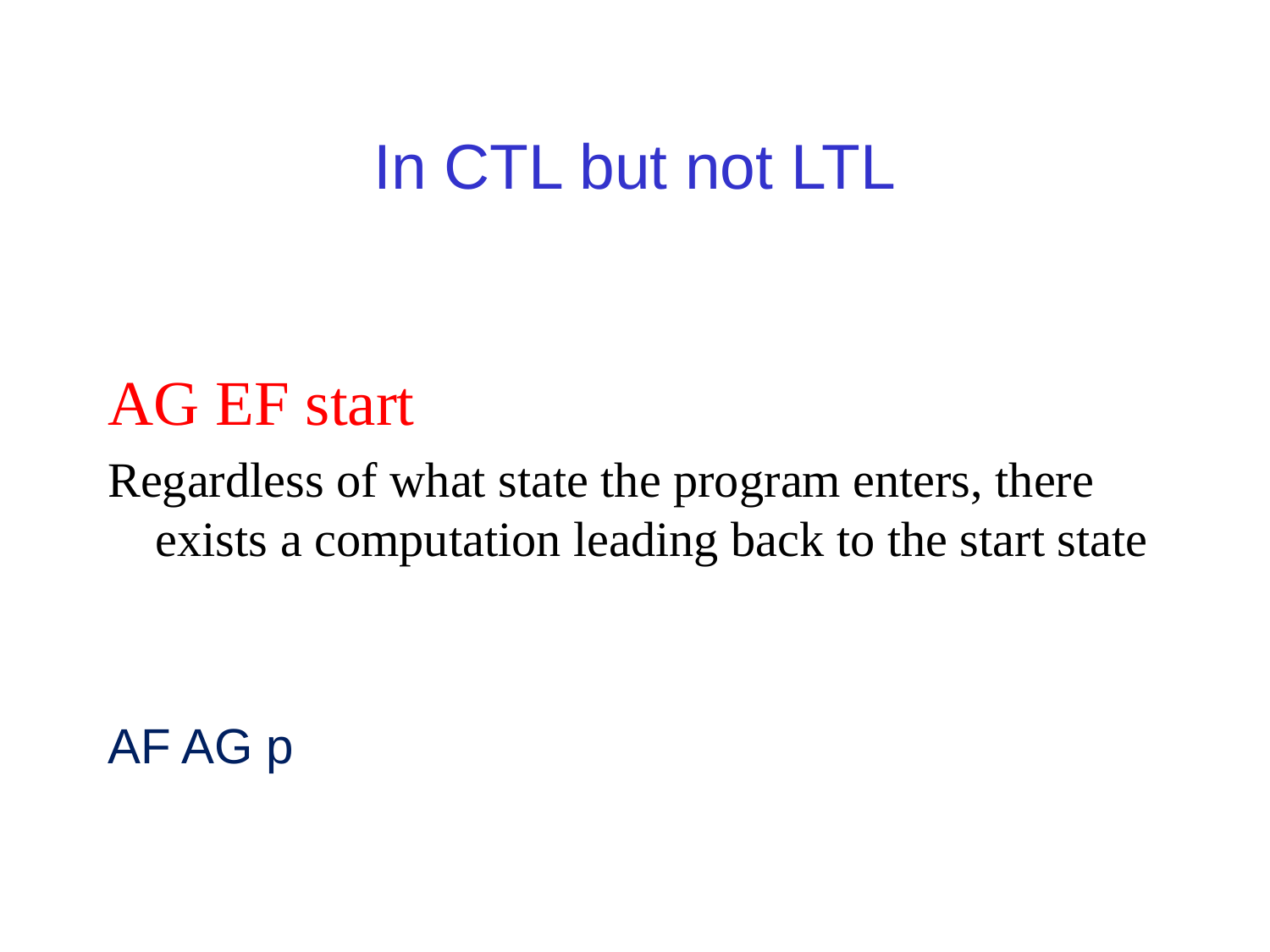

# In CTL but not LTL

AG EF start
Regardless of what state the program enters, there exists a computation leading back to the start state

AF AG p